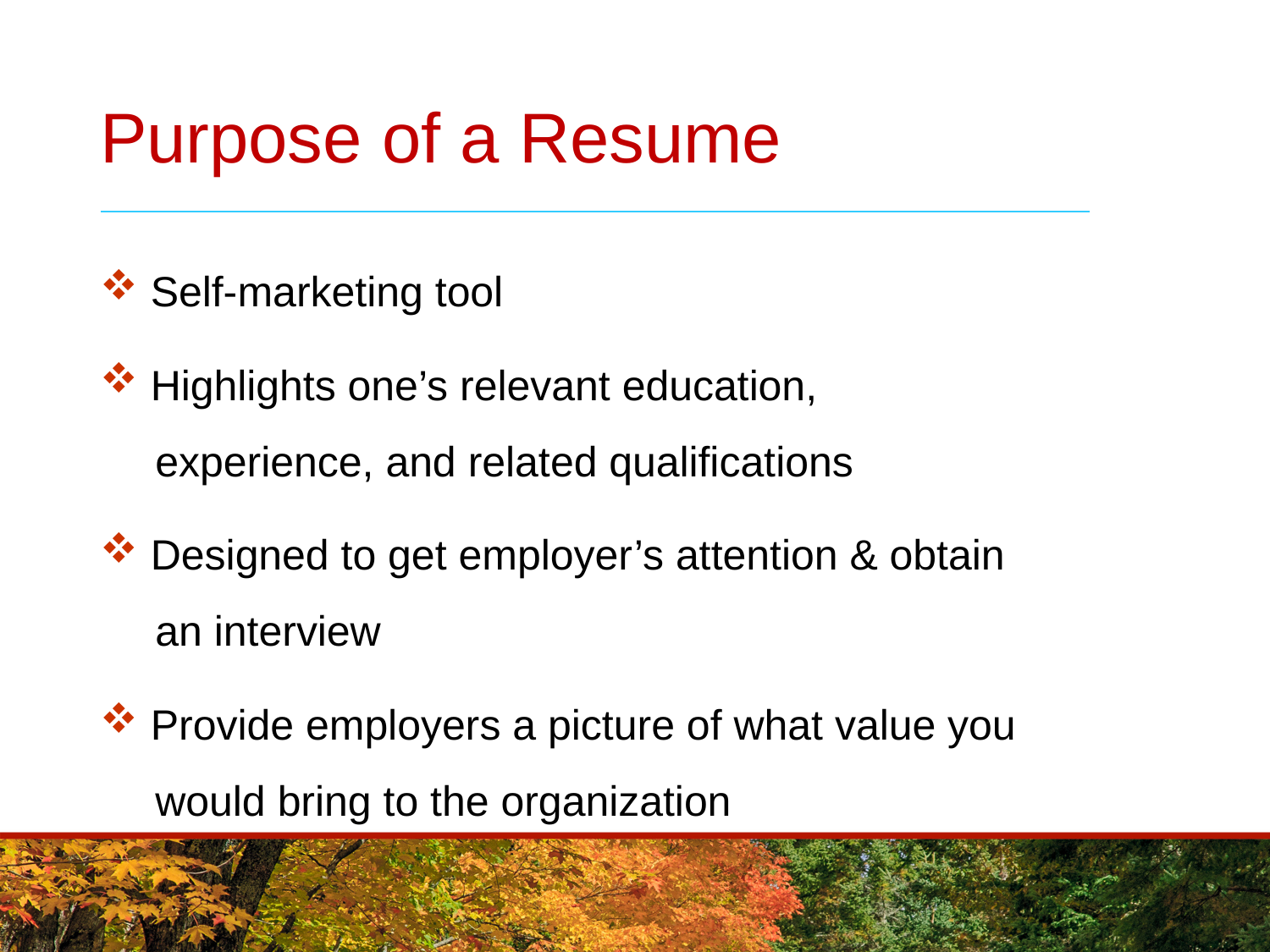

# Purpose of a Resume
 Self-marketing tool
 Highlights one’s relevant education,
  experience, and related qualifications
 Designed to get employer’s attention & obtain
  an interview
 Provide employers a picture of what value you
  would bring to the organization